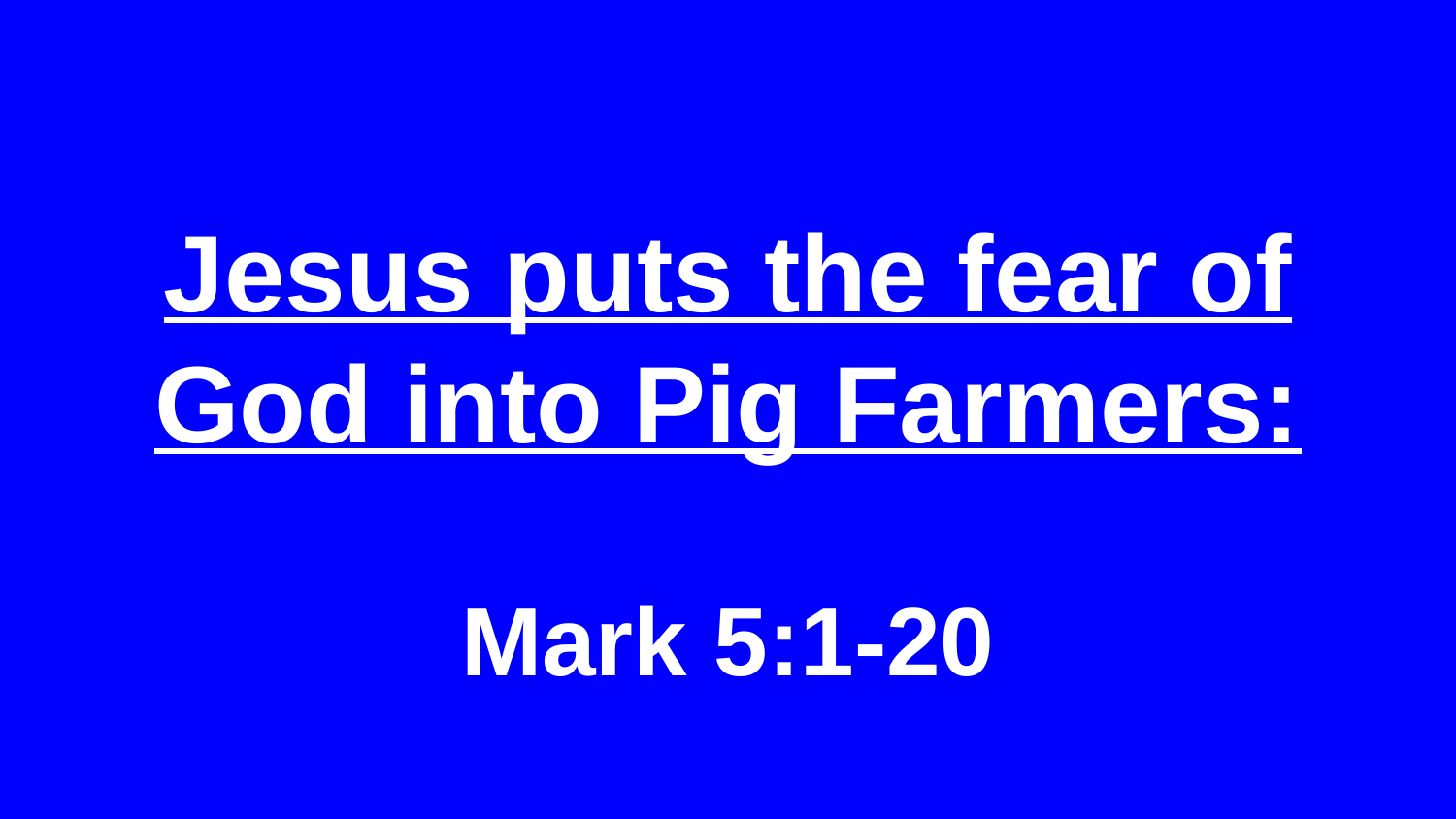

# Jesus puts the fear of God into Pig Farmers:
Mark 5:1-20